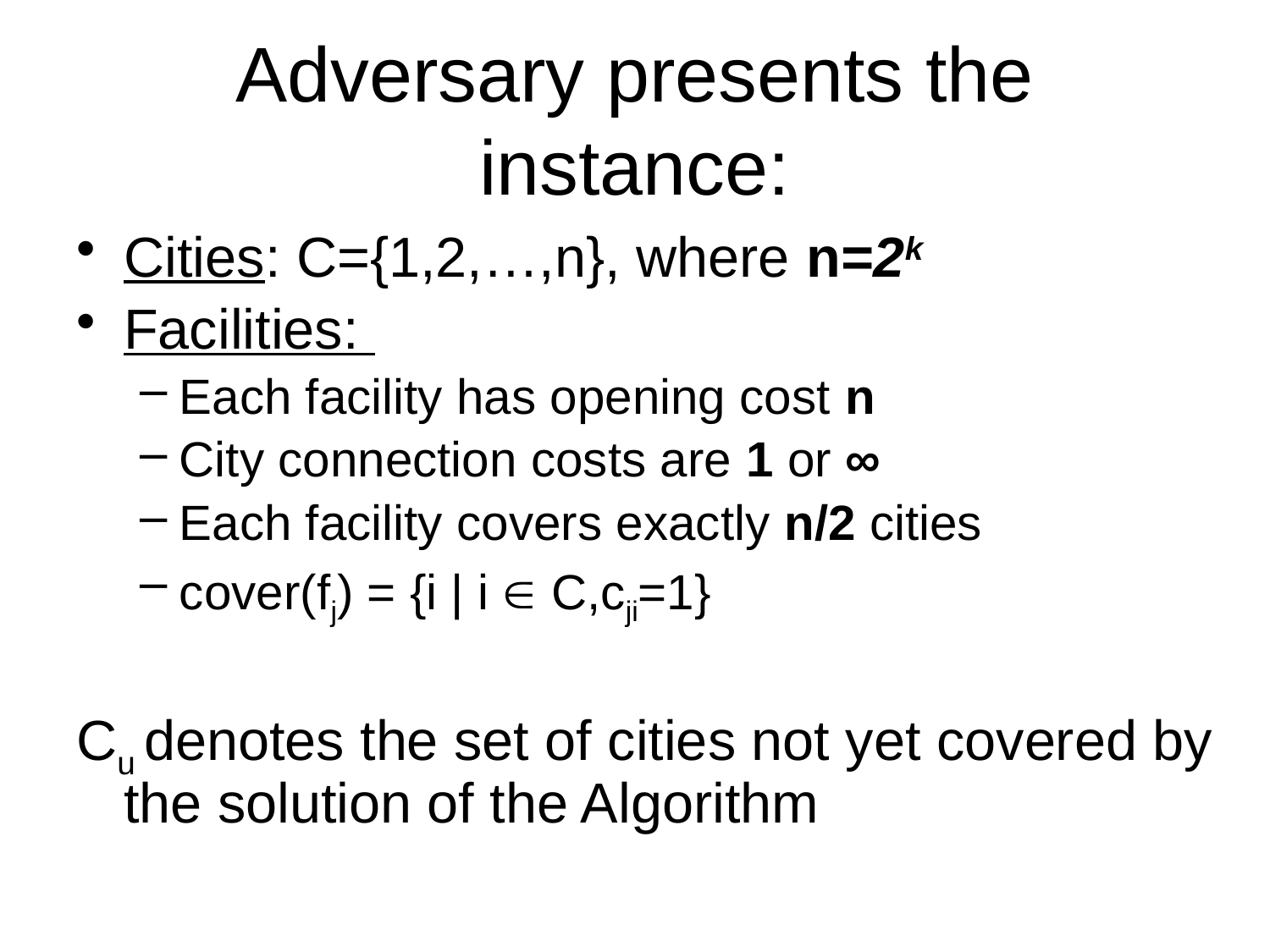

# Adversary presents the instance:
Cities: C={1,2,…,n}, where n=2k
Facilities:
Each facility has opening cost n
City connection costs are 1 or ∞
Each facility covers exactly n/2 cities
cover(fj) = {i | i ∈ C,cji=1}

Cu denotes the set of cities not yet covered by the solution of the Algorithm